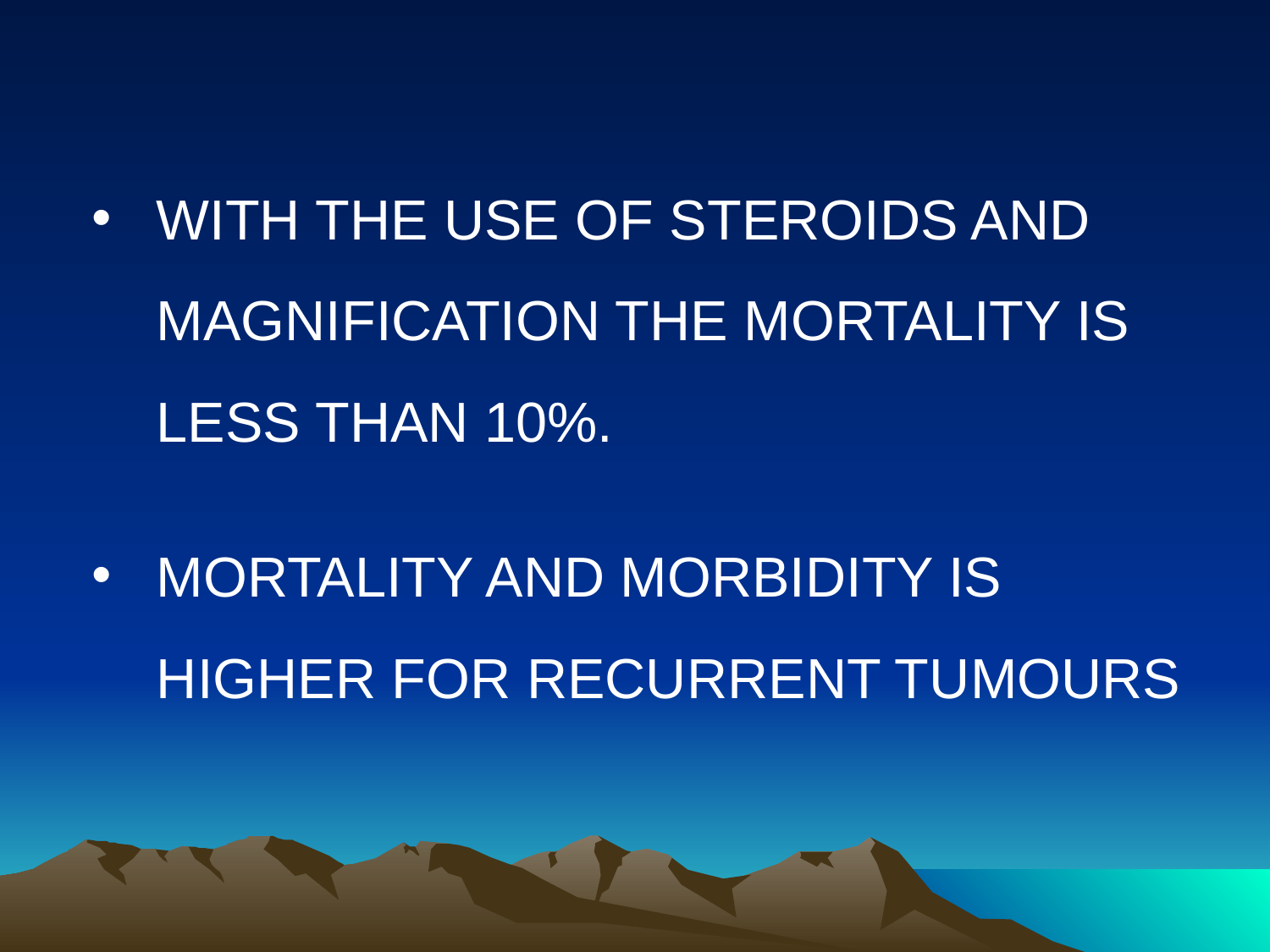

WITH THE USE OF STEROIDS AND MAGNIFICATION THE MORTALITY IS LESS THAN 10%.
MORTALITY AND MORBIDITY IS HIGHER FOR RECURRENT TUMOURS